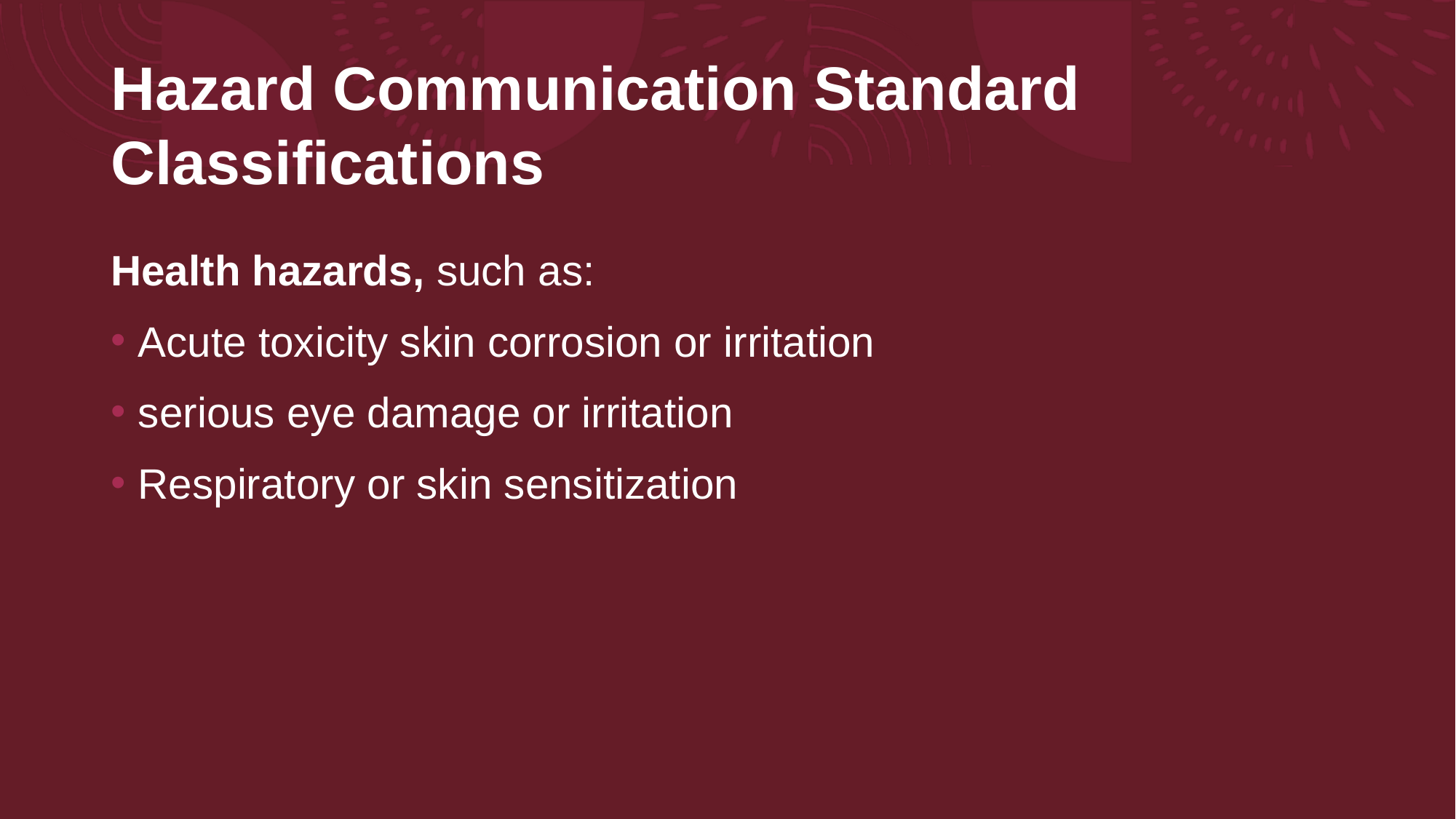

# Hazard Communication Standard Classifications
Health hazards, such as:
Acute toxicity skin corrosion or irritation
serious eye damage or irritation
Respiratory or skin sensitization